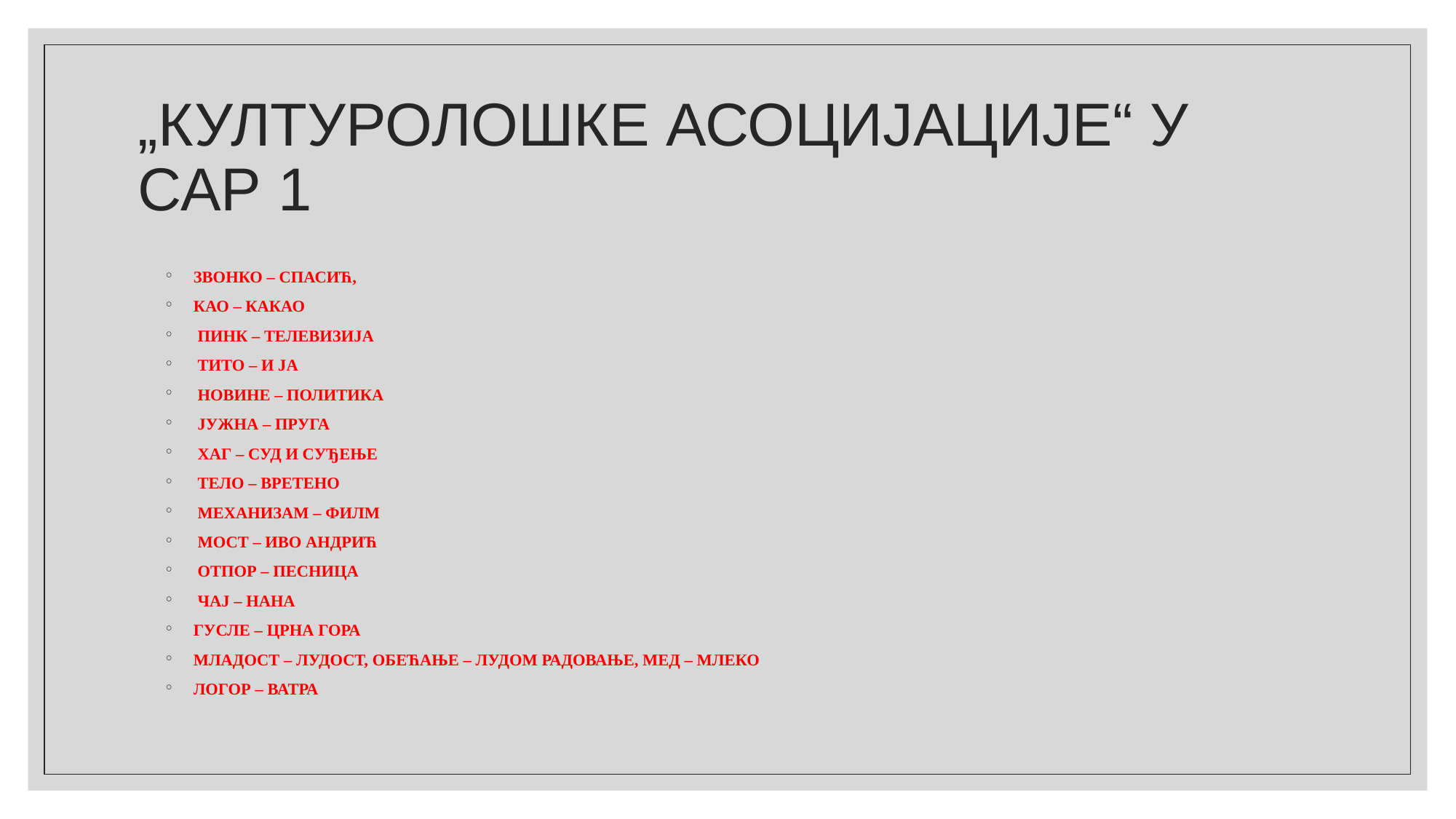

# „КУЛТУРОЛОШКЕ АСОЦИЈАЦИЈЕ“ У САР 1
звонко – Спасић,
као – какао
 пинк – телевизија
 Тито – и ја
 новине – Политика
 јужна – пруга
 Хаг – суд и суђење
 тело – вретено
 механизам – филм
 мост – Иво Андрић
 отпор – песница
 чај – нана
гусле – Црна Гора
младост – лудост, обећање – лудом радовање, мед – млеко
логор – ватра